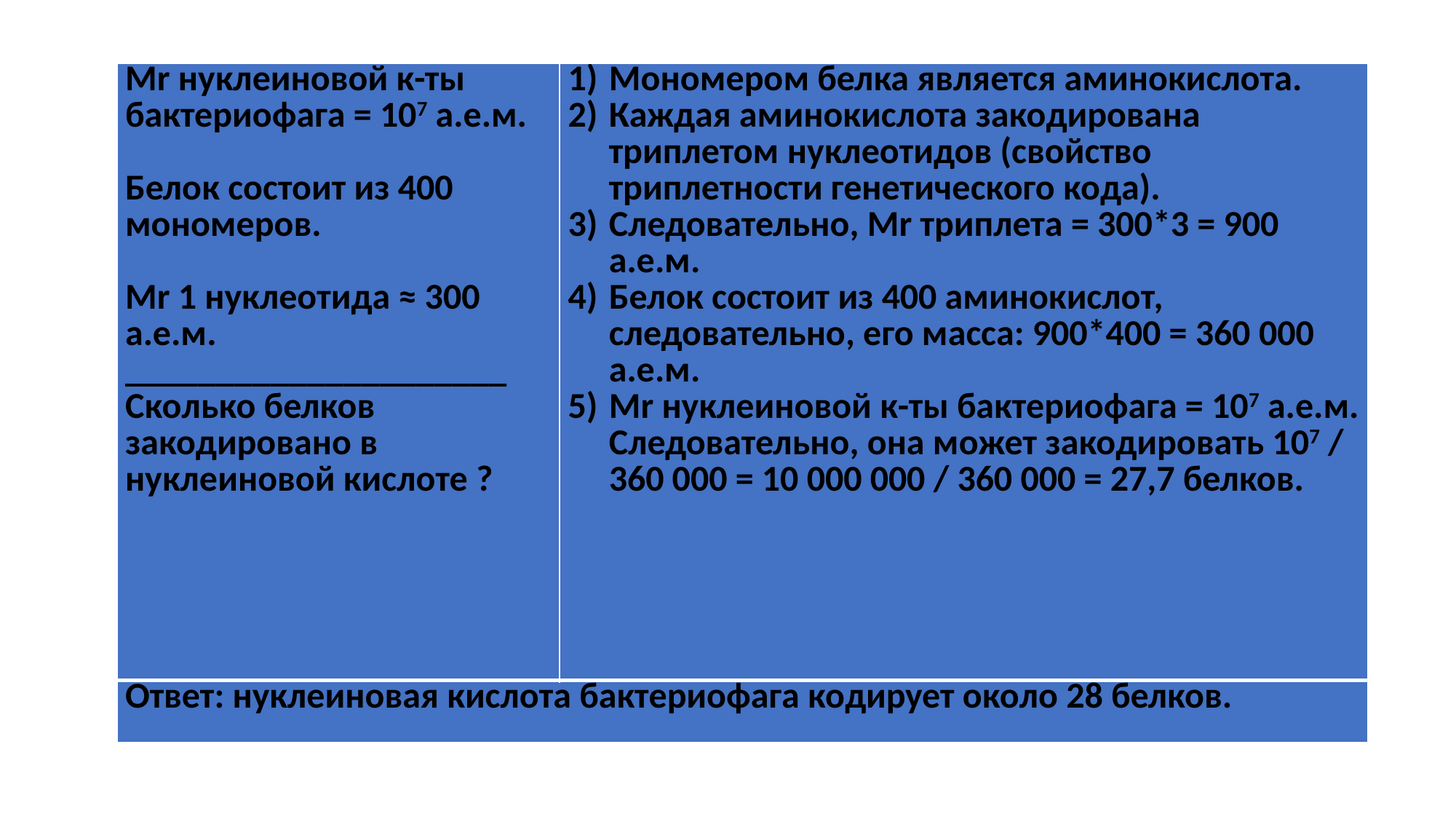

| Mr нуклеиновой к-ты бактериофага = 107 а.е.м.   Белок состоит из 400 мономеров.   Mr 1 нуклеотида ≈ 300 а.е.м. \_\_\_\_\_\_\_\_\_\_\_\_\_\_\_\_\_\_\_\_\_ Сколько белков закодировано в нуклеиновой кислоте ? | Мономером белка является аминокислота. Каждая аминокислота закодирована триплетом нуклеотидов (свойство триплетности генетического кода). Следовательно, Mr триплета = 300\*3 = 900 а.е.м. Белок состоит из 400 аминокислот, следовательно, его масса: 900\*400 = 360 000 а.е.м. Mr нуклеиновой к-ты бактериофага = 107 а.е.м. Следовательно, она может закодировать 107 / 360 000 = 10 000 000 / 360 000 = 27,7 белков. |
| --- | --- |
| Ответ: нуклеиновая кислота бактериофага кодирует около 28 белков. |  |